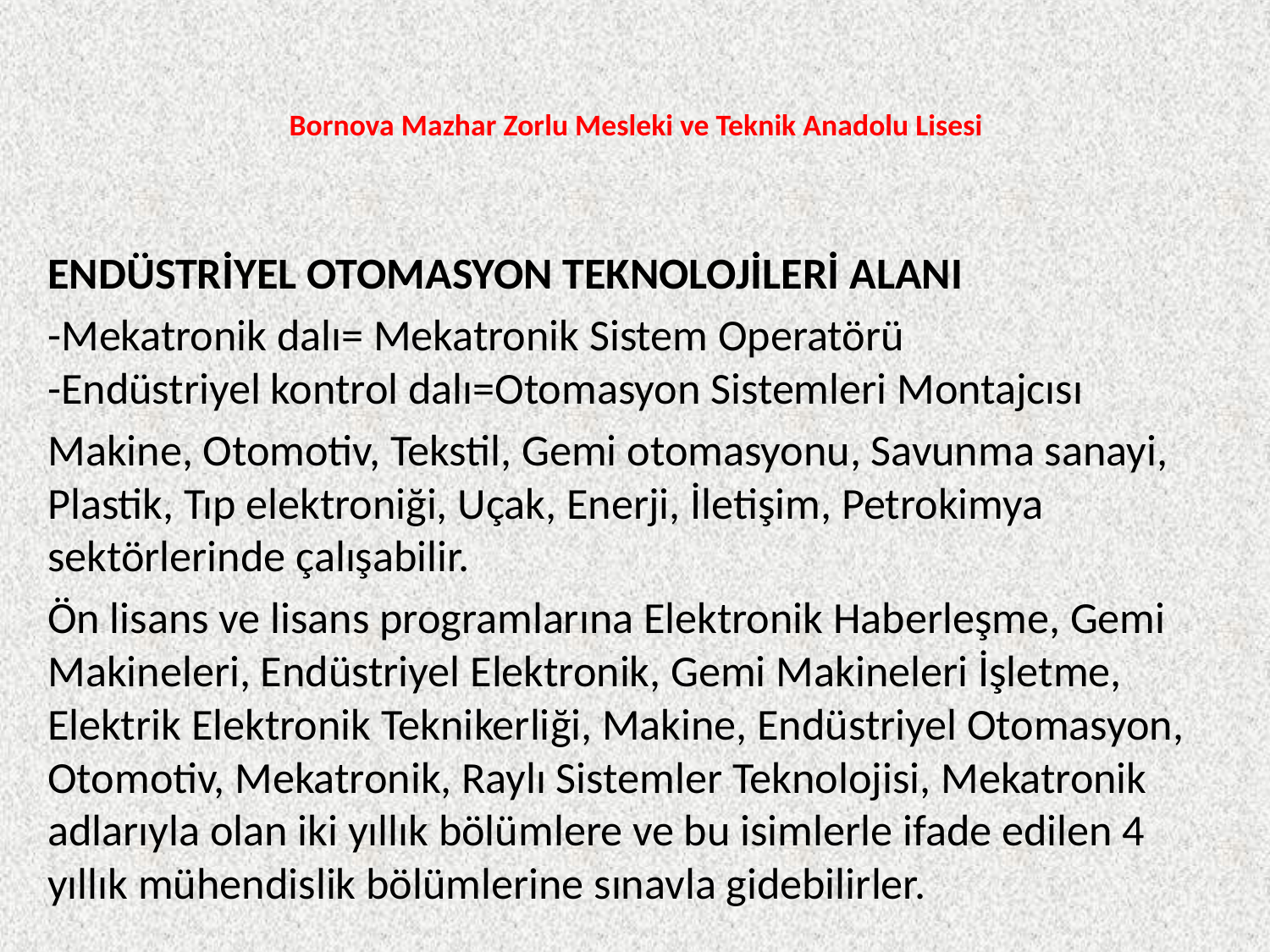

# Bornova Mazhar Zorlu Mesleki ve Teknik Anadolu Lisesi

ENDÜSTRİYEL OTOMASYON TEKNOLOJİLERİ ALANI
-Mekatronik dalı= Mekatronik Sistem Operatörü
-Endüstriyel kontrol dalı=Otomasyon Sistemleri Montajcısı
Makine, Otomotiv, Tekstil, Gemi otomasyonu, Savunma sanayi, Plastik, Tıp elektroniği, Uçak, Enerji, İletişim, Petrokimya sektörlerinde çalışabilir.
Ön lisans ve lisans programlarına Elektronik Haberleşme, Gemi Makineleri, Endüstriyel Elektronik, Gemi Makineleri İşletme, Elektrik Elektronik Teknikerliği, Makine, Endüstriyel Otomasyon, Otomotiv, Mekatronik, Raylı Sistemler Teknolojisi, Mekatronik adlarıyla olan iki yıllık bölümlere ve bu isimlerle ifade edilen 4 yıllık mühendislik bölümlerine sınavla gidebilirler.